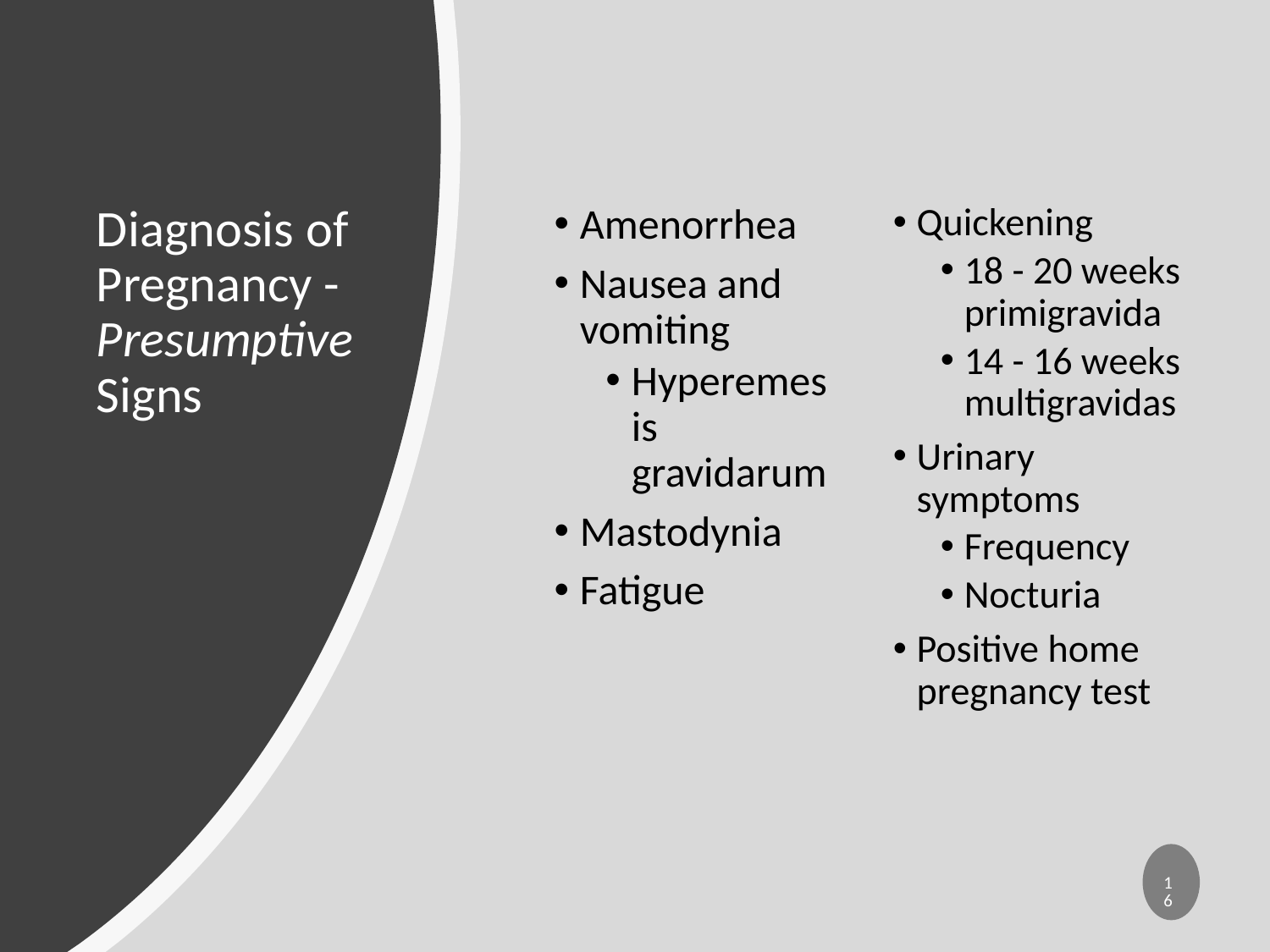

# Diagnosis of Pregnancy - Presumptive Signs
Amenorrhea
Nausea and vomiting
Hyperemesis gravidarum
Mastodynia
Fatigue

Quickening
18 - 20 weeks primigravida
14 - 16 weeks multigravidas
Urinary symptoms
Frequency
Nocturia
Positive home pregnancy test

16